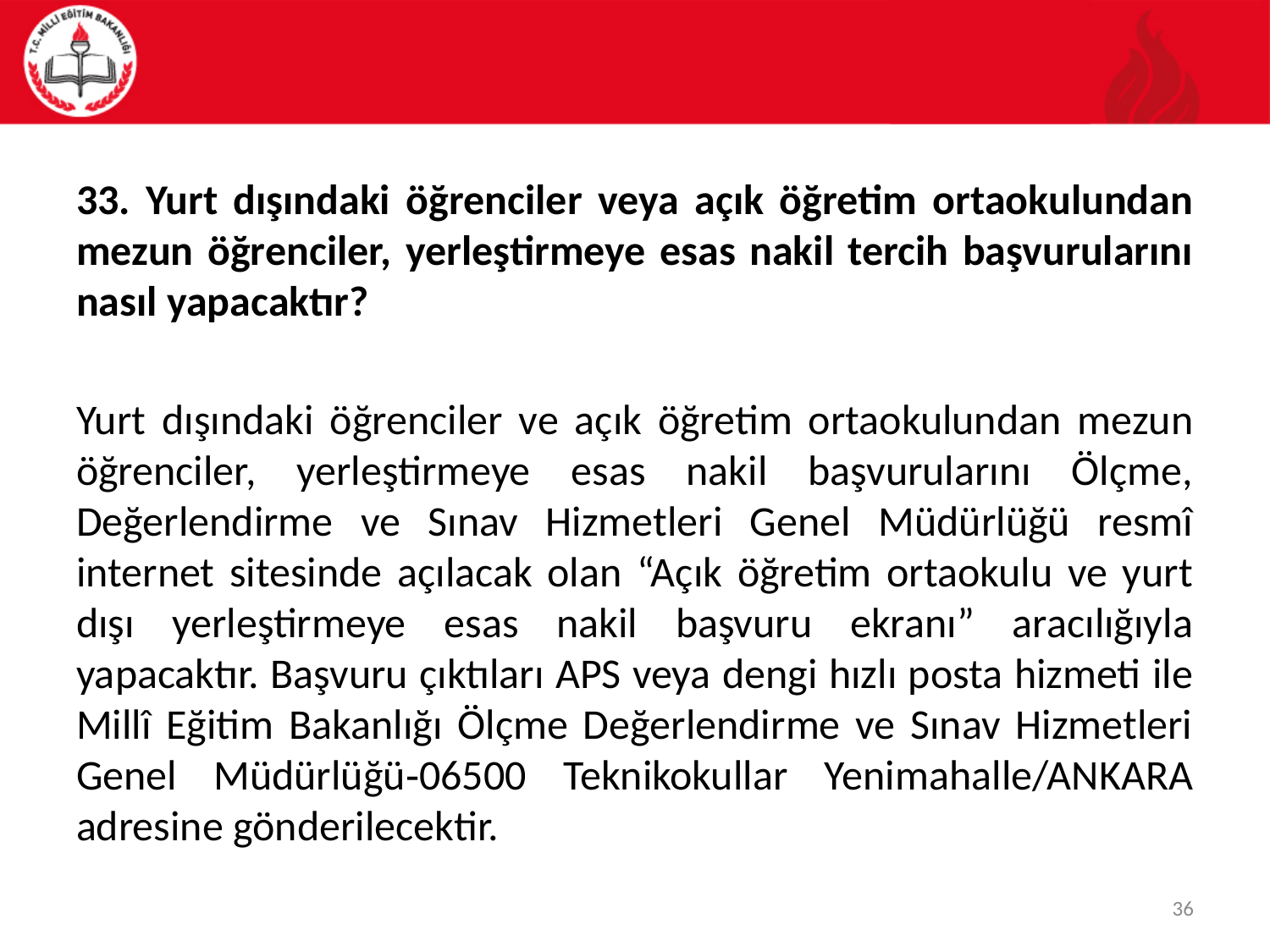

#
33. Yurt dışındaki öğrenciler veya açık öğretim ortaokulundan mezun öğrenciler, yerleştirmeye esas nakil tercih başvurularını nasıl yapacaktır?

Yurt dışındaki öğrenciler ve açık öğretim ortaokulundan mezun öğrenciler, yerleştirmeye esas nakil başvurularını Ölçme, Değerlendirme ve Sınav Hizmetleri Genel Müdürlüğü resmî internet sitesinde açılacak olan “Açık öğretim ortaokulu ve yurt dışı yerleştirmeye esas nakil başvuru ekranı” aracılığıyla yapacaktır. Başvuru çıktıları APS veya dengi hızlı posta hizmeti ile Millî Eğitim Bakanlığı Ölçme Değerlendirme ve Sınav Hizmetleri Genel Müdürlüğü‐06500 Teknikokullar Yenimahalle/ANKARA adresine gönderilecektir.

36